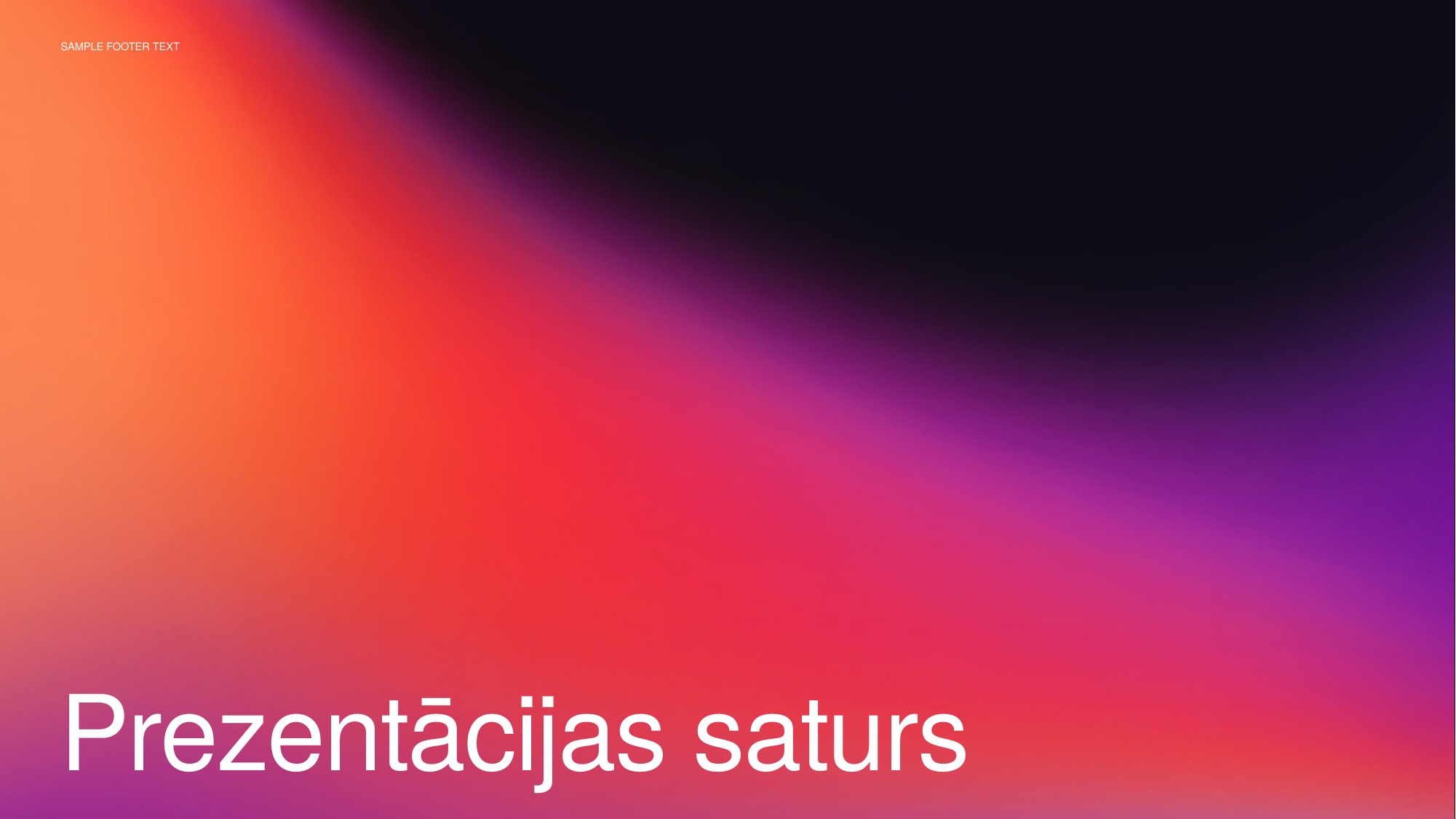

Sample Footer Text

2
# Prezentācijas saturs